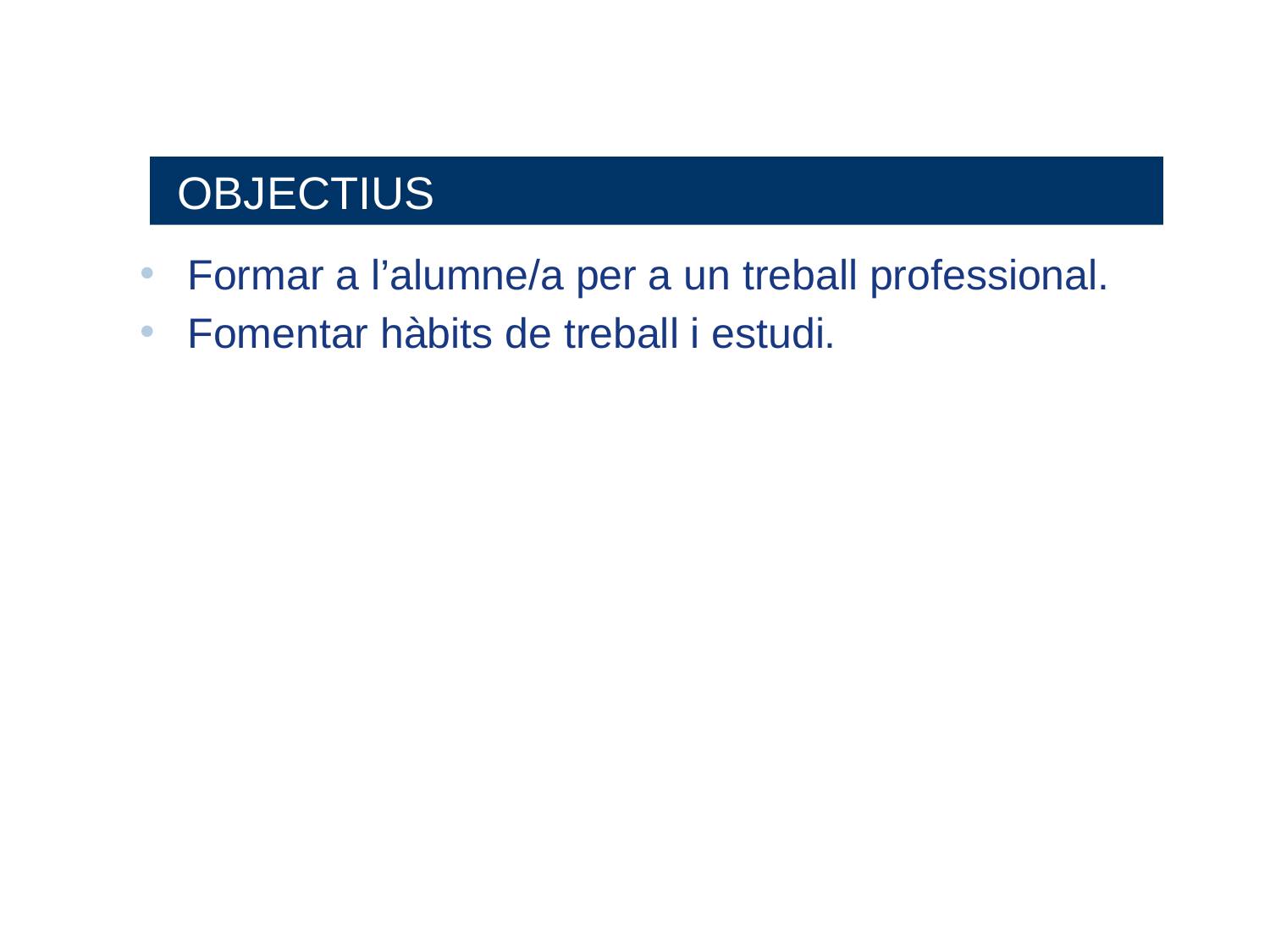

OBJECTIUS
Formar a l’alumne/a per a un treball professional.
Fomentar hàbits de treball i estudi.